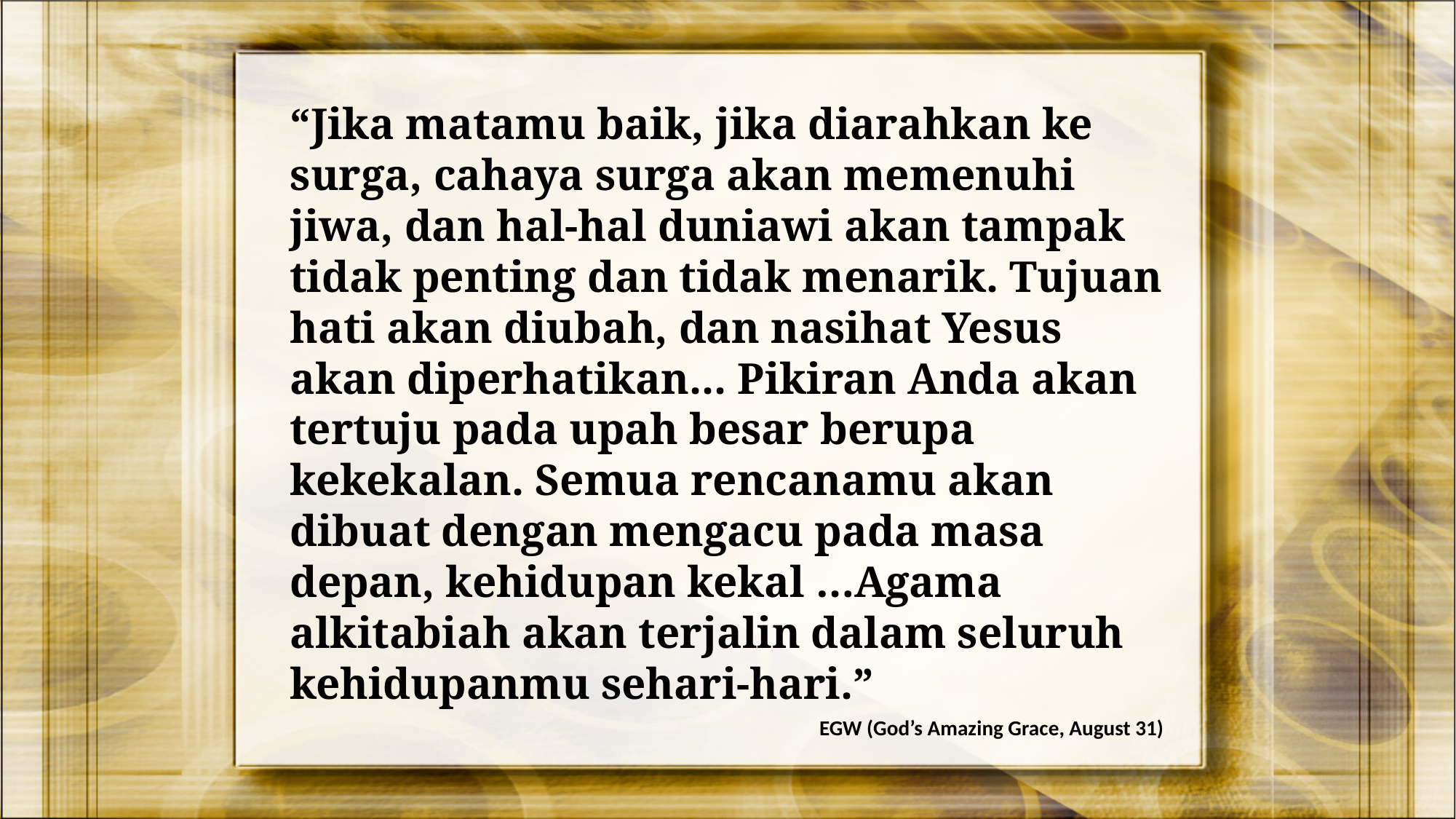

“Jika matamu baik, jika diarahkan ke surga, cahaya surga akan memenuhi jiwa, dan hal-hal duniawi akan tampak tidak penting dan tidak menarik. Tujuan hati akan diubah, dan nasihat Yesus akan diperhatikan... Pikiran Anda akan tertuju pada upah besar berupa kekekalan. Semua rencanamu akan dibuat dengan mengacu pada masa depan, kehidupan kekal …Agama alkitabiah akan terjalin dalam seluruh kehidupanmu sehari-hari.”
EGW (God’s Amazing Grace, August 31)